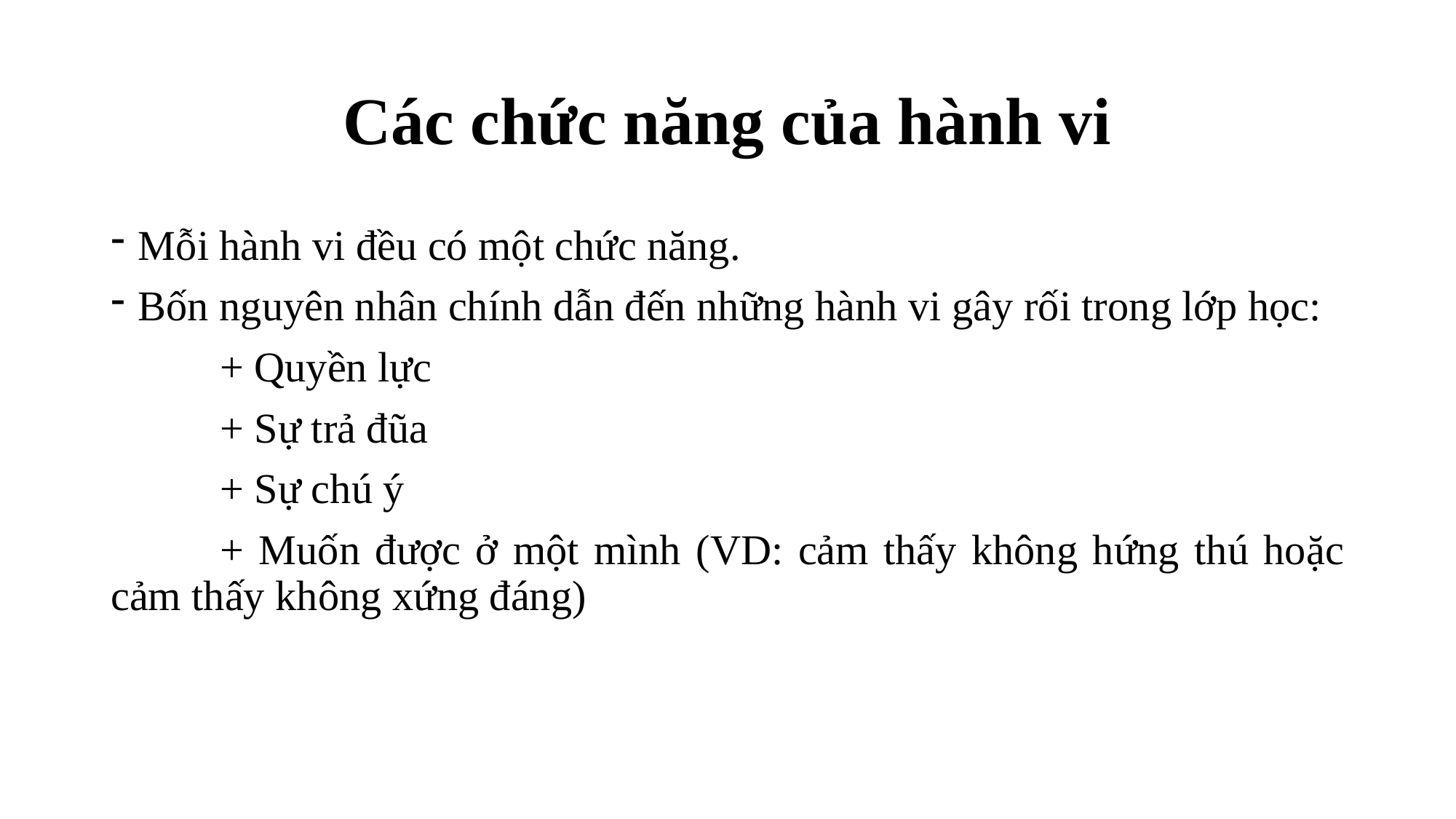

# Các chức năng của hành vi
Mỗi hành vi đều có một chức năng.
Bốn nguyên nhân chính dẫn đến những hành vi gây rối trong lớp học:
	+ Quyền lực
	+ Sự trả đũa
	+ Sự chú ý
	+ Muốn được ở một mình (VD: cảm thấy không hứng thú hoặc cảm thấy không xứng đáng)